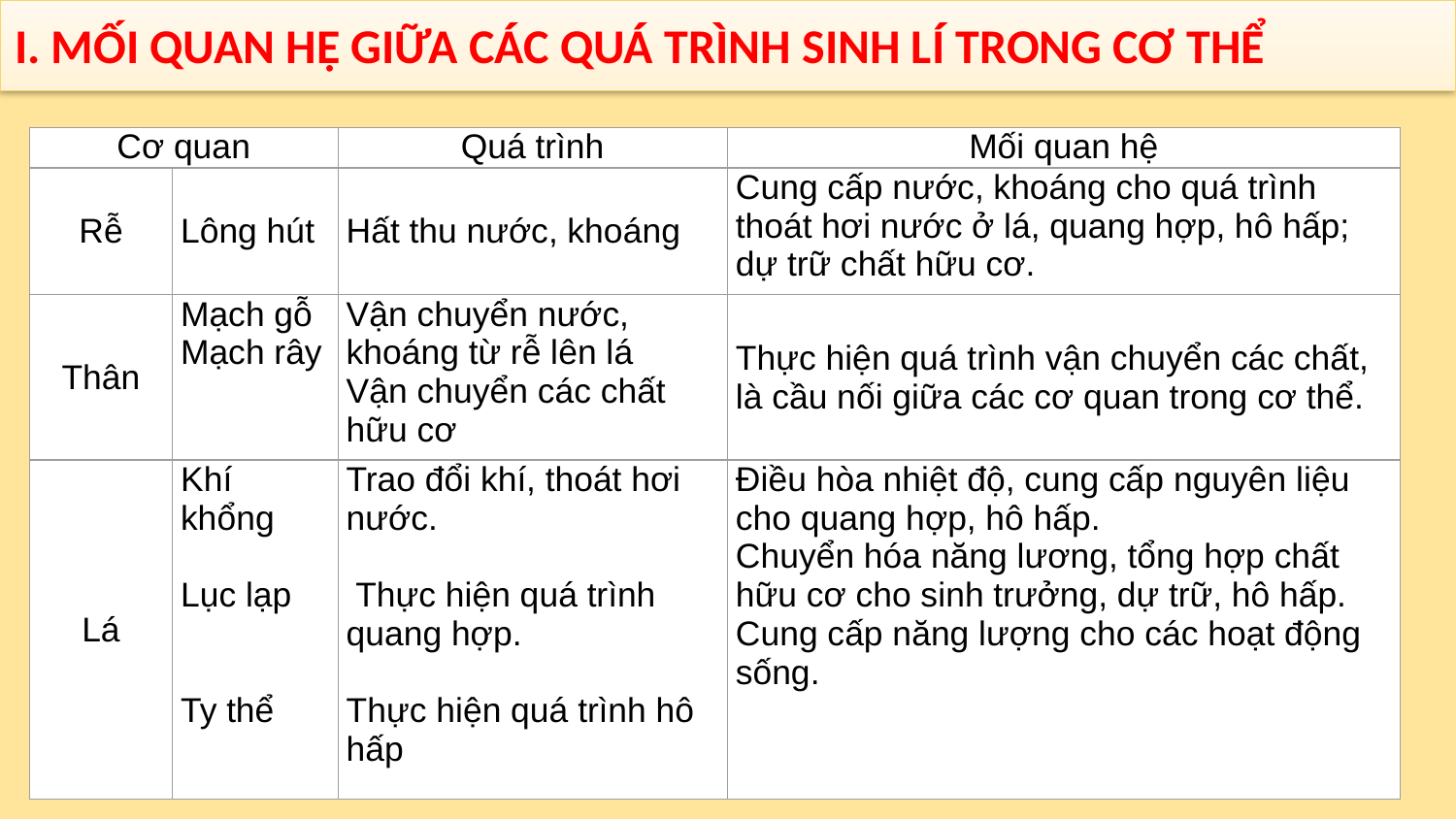

# I. MỐI QUAN HỆ GIỮA CÁC QUÁ TRÌNH SINH LÍ TRONG CƠ THỂ
| Cơ quan |  | Quá trình | Mối quan hệ |
| --- | --- | --- | --- |
| Rễ | Lông hút | Hất thu nước, khoáng | Cung cấp nước, khoáng cho quá trình thoát hơi nước ở lá, quang hợp, hô hấp; dự trữ chất hữu cơ. |
| Thân | Mạch gỗ Mạch rây | Vận chuyển nước, khoáng từ rễ lên lá Vận chuyển các chất hữu cơ | Thực hiện quá trình vận chuyển các chất, là cầu nối giữa các cơ quan trong cơ thể. |
| Lá | Khí khổng   Lục lạp   Ty thể | Trao đổi khí, thoát hơi nước.    Thực hiện quá trình quang hợp.   Thực hiện quá trình hô hấp | Điều hòa nhiệt độ, cung cấp nguyên liệu cho quang hợp, hô hấp. Chuyển hóa năng lương, tổng hợp chất hữu cơ cho sinh trưởng, dự trữ, hô hấp. Cung cấp năng lượng cho các hoạt động sống. |